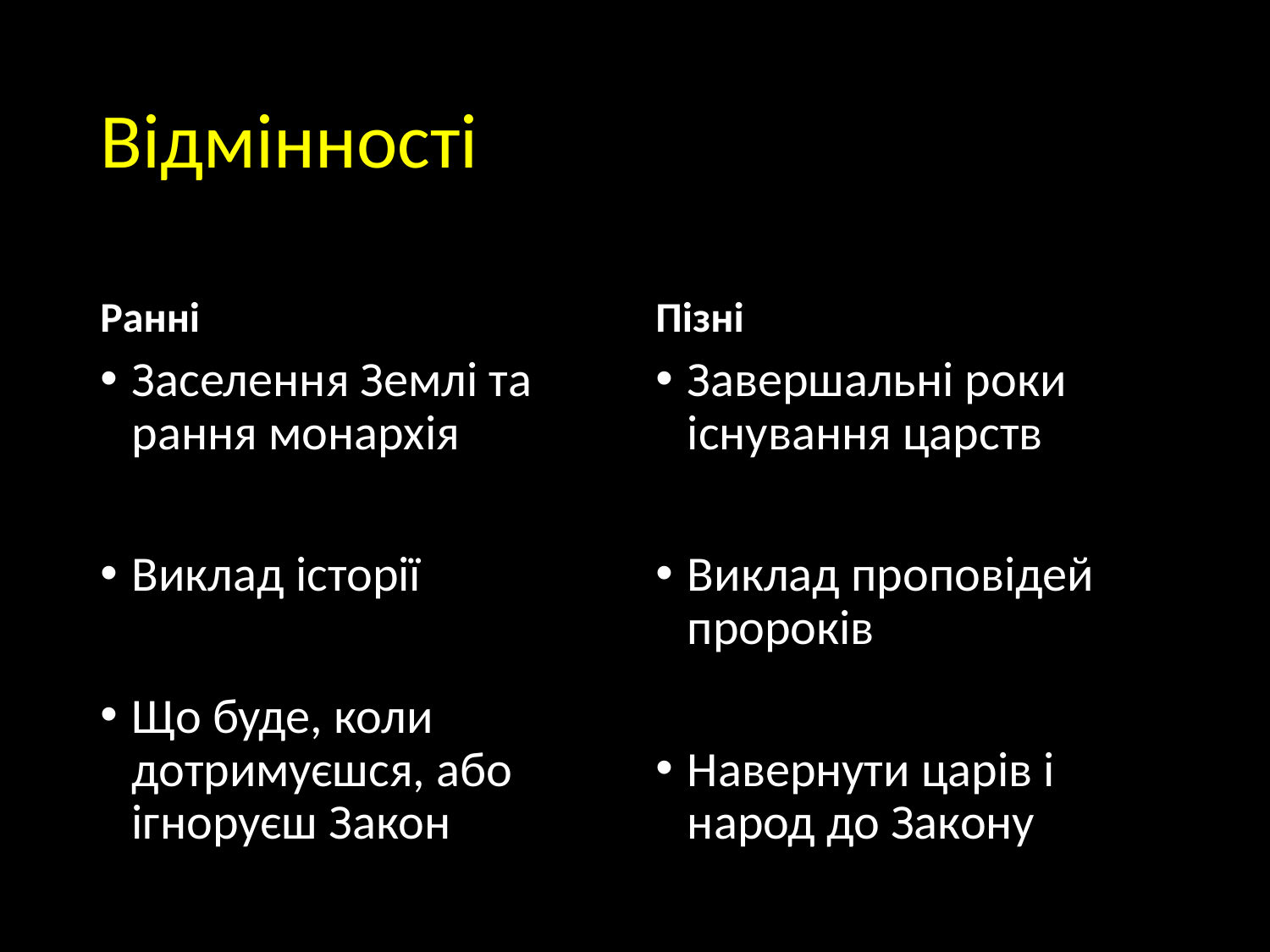

# Відмінності
Ранні
Пізні
Заселення Землі та рання монархія

Виклад історії

Що буде, коли дотримуєшся, або ігноруєш Закон

Завершальні роки існування царств

Виклад проповідей пророків

Навернути царів і народ до Закону